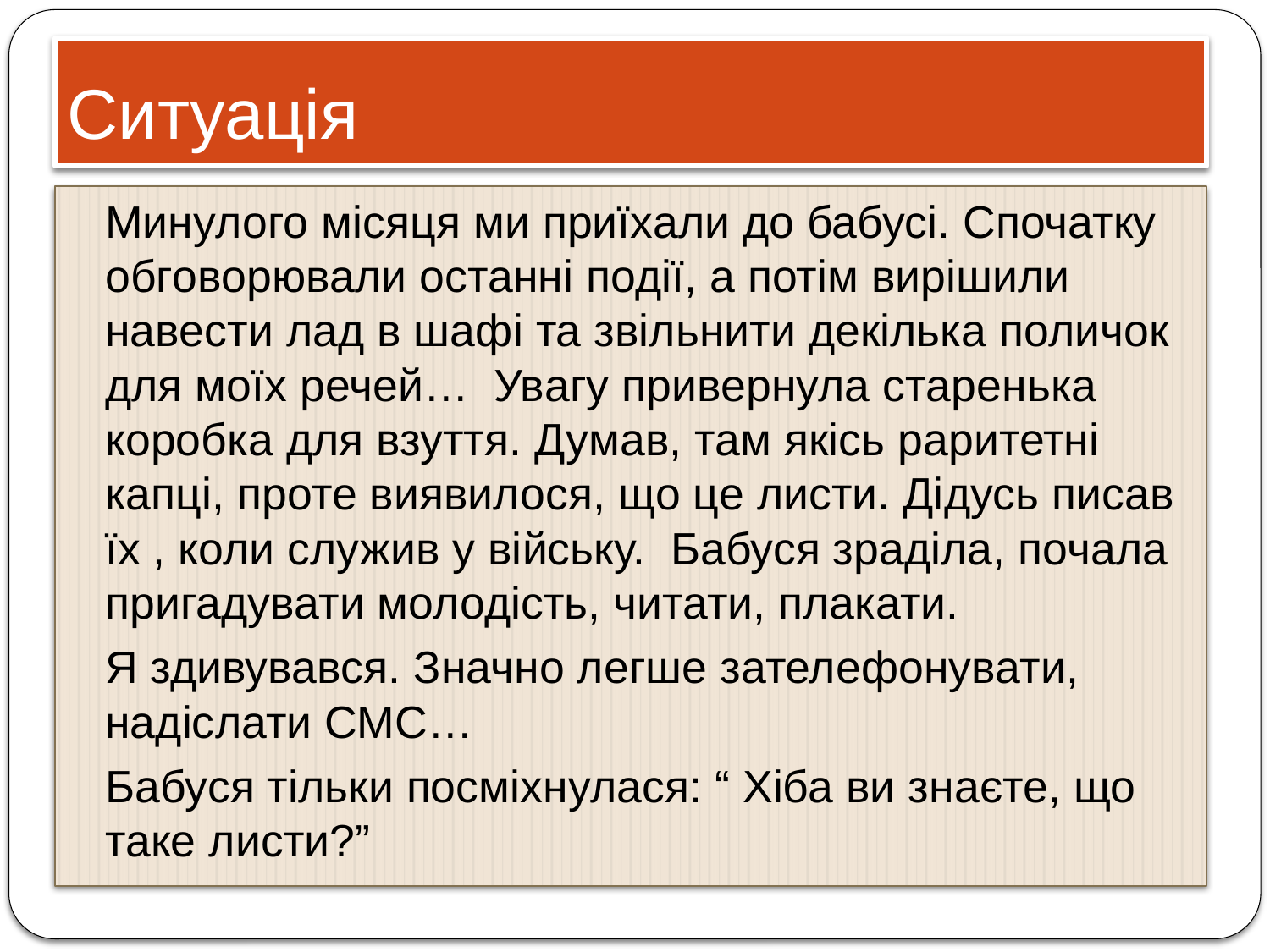

# Ситуація
		Минулого місяця ми приїхали до бабусі. Спочатку обговорювали останні події, а потім вирішили навести лад в шафі та звільнити декілька поличок для моїх речей…  Увагу привернула старенька коробка для взуття. Думав, там якісь раритетні капці, проте виявилося, що це листи. Дідусь писав їх , коли служив у війську.  Бабуся зраділа, почала пригадувати молодість, читати, плакати.
		Я здивувався. Значно легше зателефонувати, надіслати СМС…
		Бабуся тільки посміхнулася: “ Хіба ви знаєте, що таке листи?”